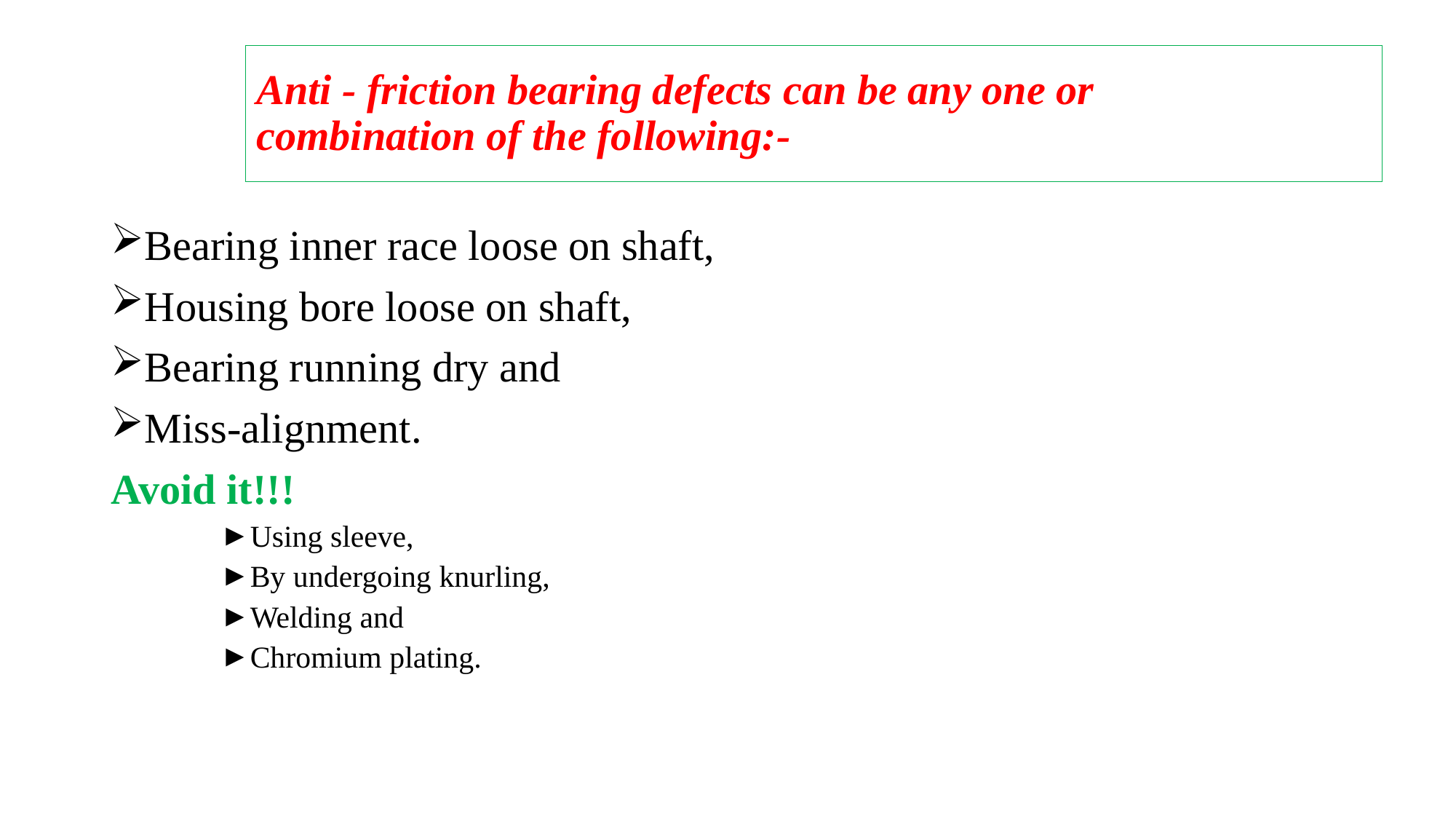

# Anti - friction bearing defects can be any one or combination of the following:-
Bearing inner race loose on shaft,
Housing bore loose on shaft,
Bearing running dry and
Miss-alignment.
Avoid it!!!
Using sleeve,
By undergoing knurling,
Welding and
Chromium plating.